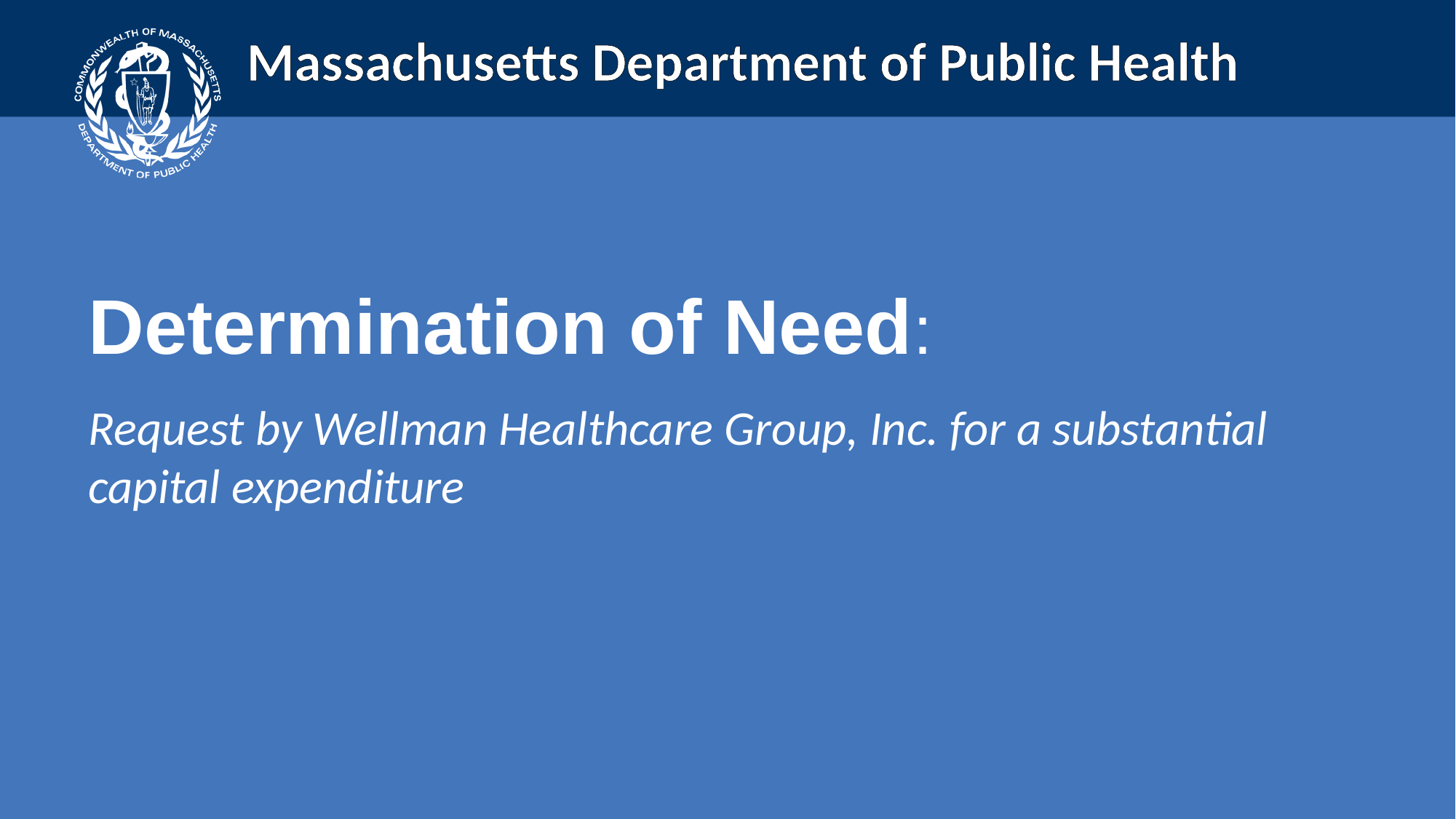

Determination of Need:

Request by Wellman Healthcare Group, Inc. for a substantial capital expenditure